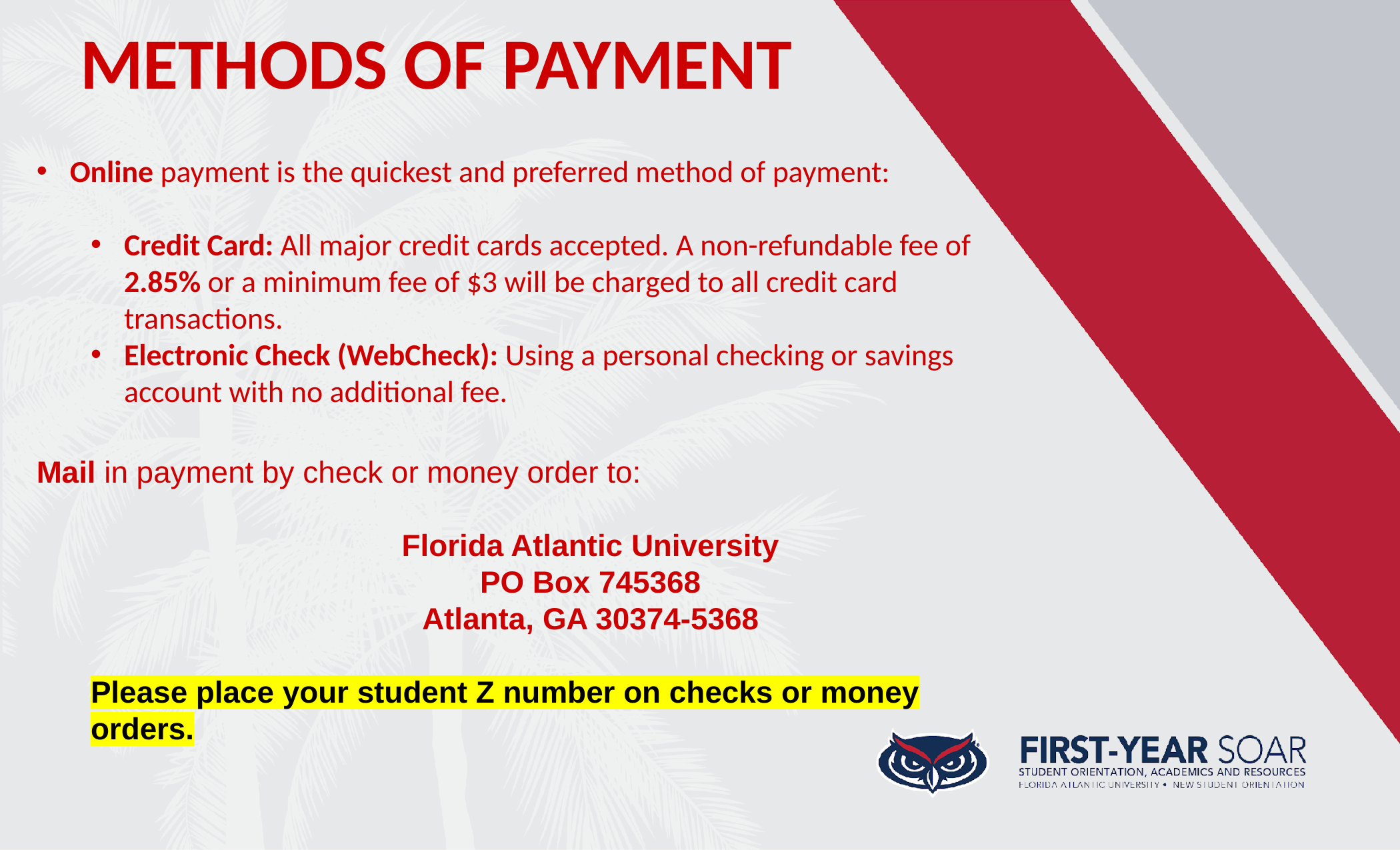

METHODS OF PAYMENT
Online payment is the quickest and preferred method of payment:

Credit Card: All major credit cards accepted. A non-refundable fee of 2.85% or a minimum fee of $3 will be charged to all credit card transactions.
Electronic Check (WebCheck): Using a personal checking or savings account with no additional fee.

Mail in payment by check or money order to:

	Florida Atlantic University
	PO Box 745368
	Atlanta, GA 30374-5368

Please place your student Z number on checks or money orders.